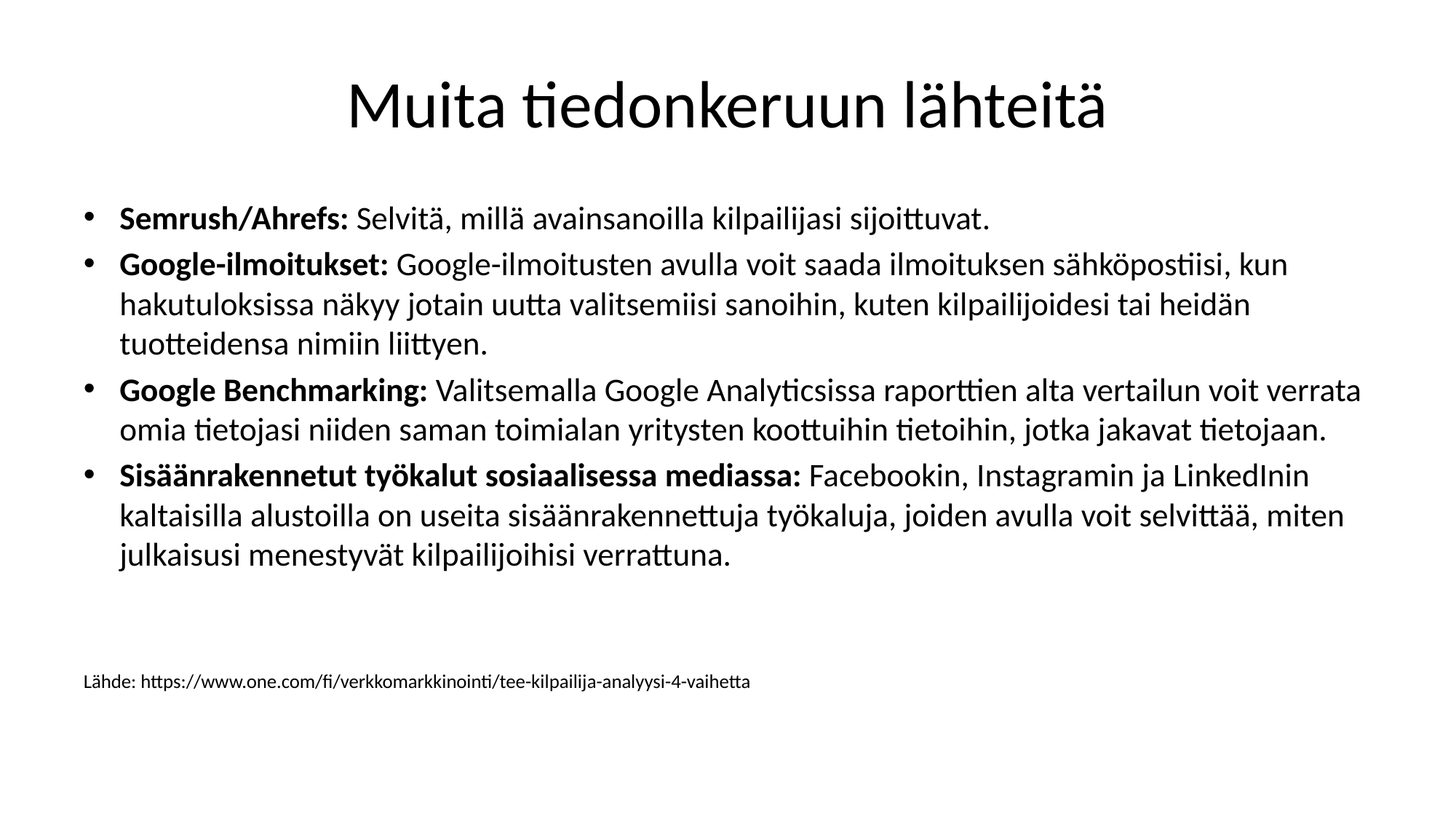

# Muita tiedonkeruun lähteitä
Semrush/Ahrefs: Selvitä, millä avainsanoilla kilpailijasi sijoittuvat.
Google-ilmoitukset: Google-ilmoitusten avulla voit saada ilmoituksen sähköpostiisi, kun hakutuloksissa näkyy jotain uutta valitsemiisi sanoihin, kuten kilpailijoidesi tai heidän tuotteidensa nimiin liittyen.
Google Benchmarking: Valitsemalla Google Analyticsissa raporttien alta vertailun voit verrata omia tietojasi niiden saman toimialan yritysten koottuihin tietoihin, jotka jakavat tietojaan.
Sisäänrakennetut työkalut sosiaalisessa mediassa: Facebookin, Instagramin ja LinkedInin kaltaisilla alustoilla on useita sisäänrakennettuja työkaluja, joiden avulla voit selvittää, miten julkaisusi menestyvät kilpailijoihisi verrattuna.

Lähde: https://www.one.com/fi/verkkomarkkinointi/tee-kilpailija-analyysi-4-vaihetta